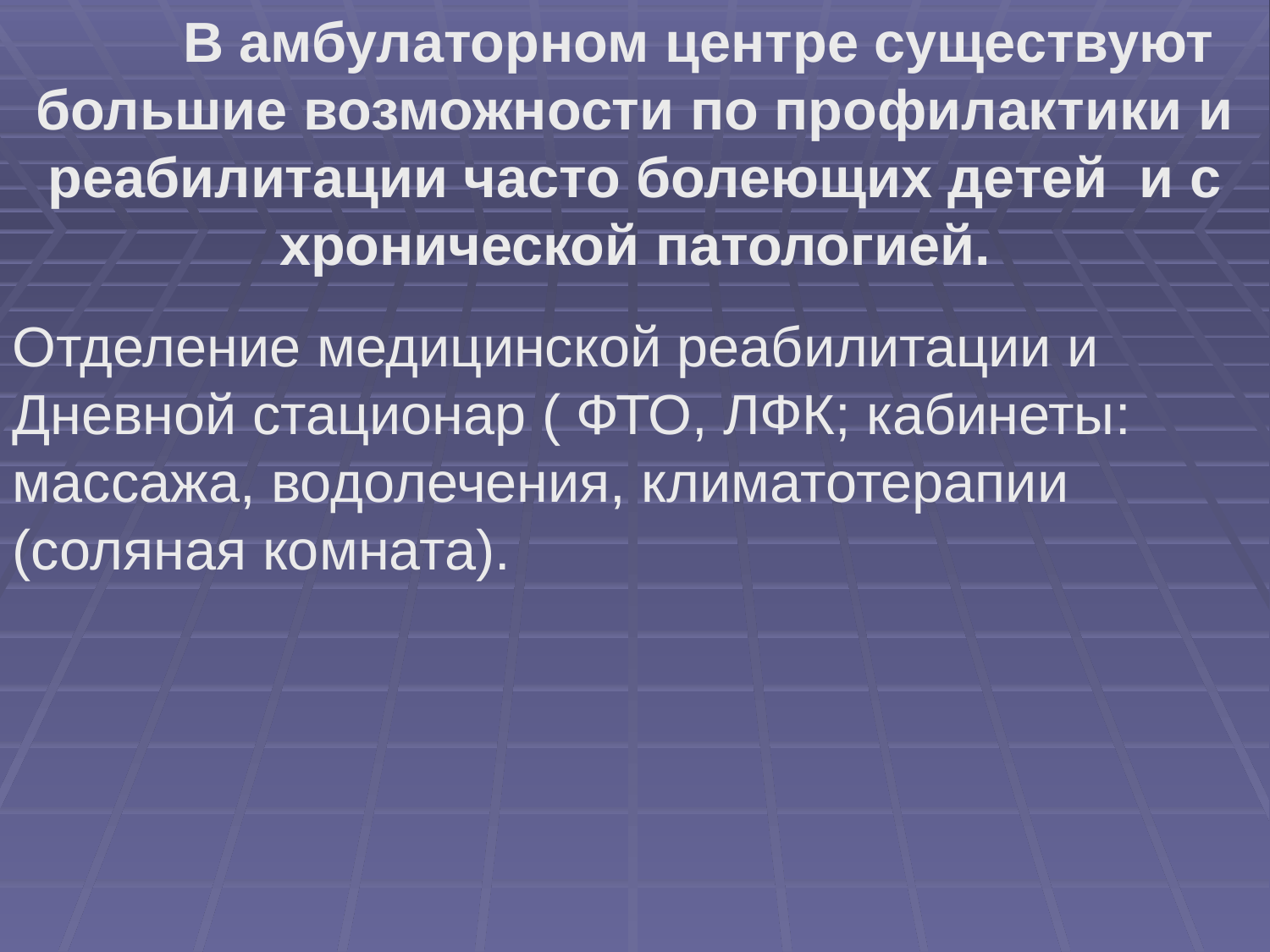

В амбулаторном центре существуют большие возможности по профилактики и реабилитации часто болеющих детей  и с хронической патологией.

Отделение медицинской реабилитации и Дневной стационар ( ФТО, ЛФК; кабинеты: массажа, водолечения, климатотерапии (соляная комната).